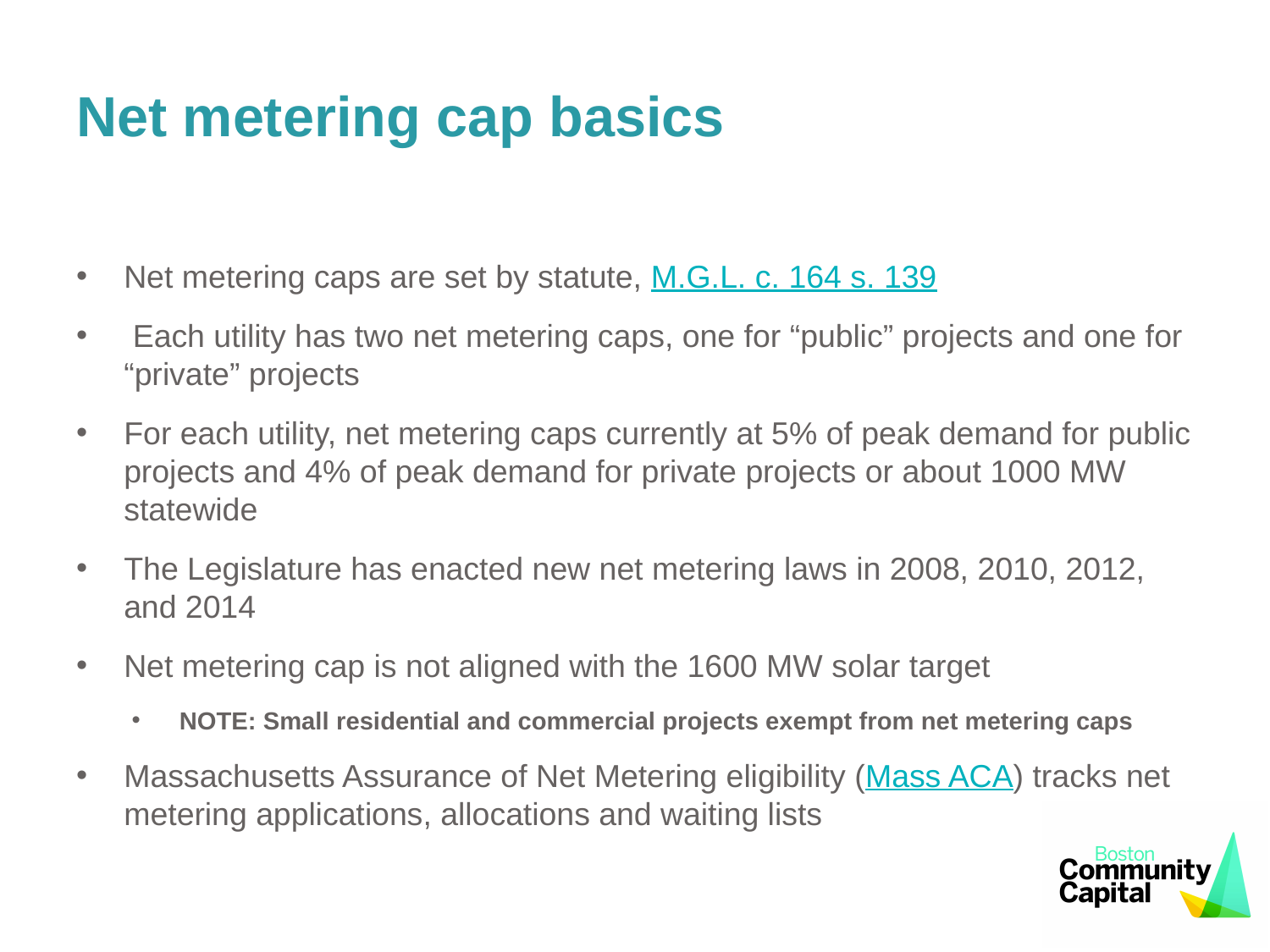

# Net metering cap basics
Net metering caps are set by statute, M.G.L. c. 164 s. 139
 Each utility has two net metering caps, one for “public” projects and one for “private” projects
For each utility, net metering caps currently at 5% of peak demand for public projects and 4% of peak demand for private projects or about 1000 MW statewide
The Legislature has enacted new net metering laws in 2008, 2010, 2012, and 2014
Net metering cap is not aligned with the 1600 MW solar target
NOTE: Small residential and commercial projects exempt from net metering caps
Massachusetts Assurance of Net Metering eligibility (Mass ACA) tracks net metering applications, allocations and waiting lists